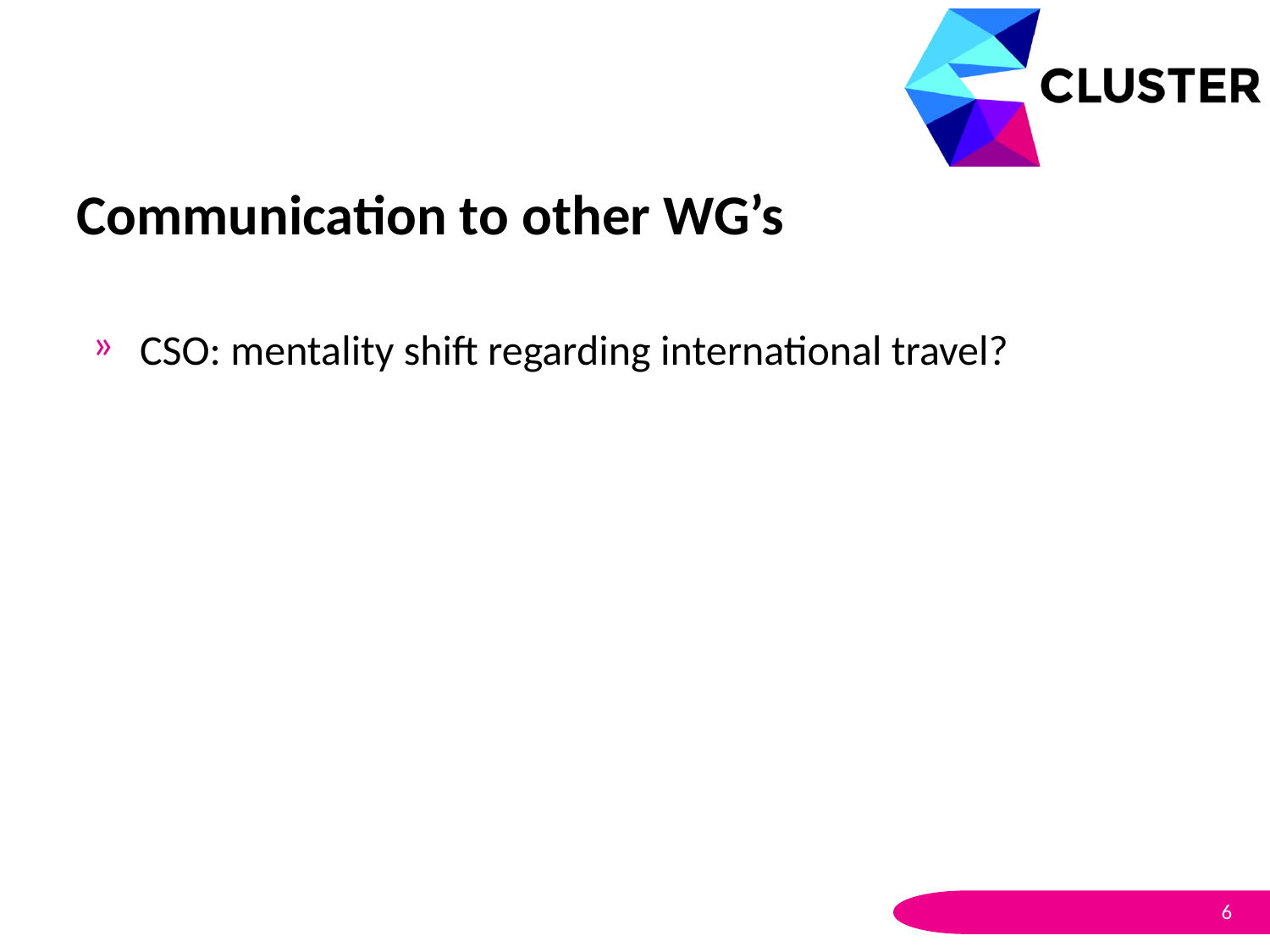

# Communication to other WG’s
CSO: mentality shift regarding international travel?
6